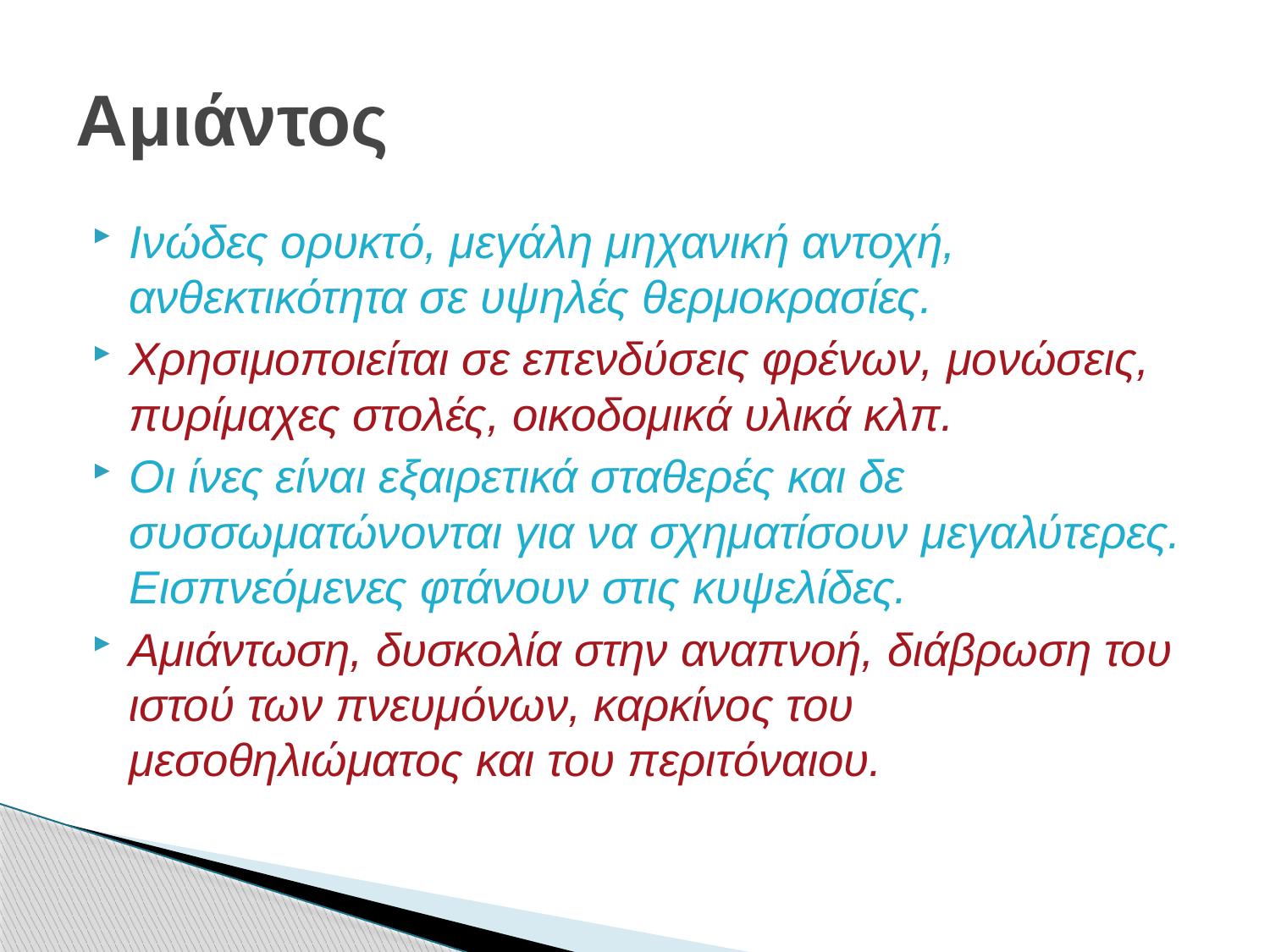

# Αμιάντος
Ινώδες ορυκτό, μεγάλη μηχανική αντοχή, ανθεκτικότητα σε υψηλές θερμοκρασίες.
Χρησιμοποιείται σε επενδύσεις φρένων, μονώσεις, πυρίμαχες στολές, οικοδομικά υλικά κλπ.
Οι ίνες είναι εξαιρετικά σταθερές και δε συσσωματώνονται για να σχηματίσουν μεγαλύτερες. Εισπνεόμενες φτάνουν στις κυψελίδες.
Αμιάντωση, δυσκολία στην αναπνοή, διάβρωση του ιστού των πνευμόνων, καρκίνος του μεσοθηλιώματος και του περιτόναιου.